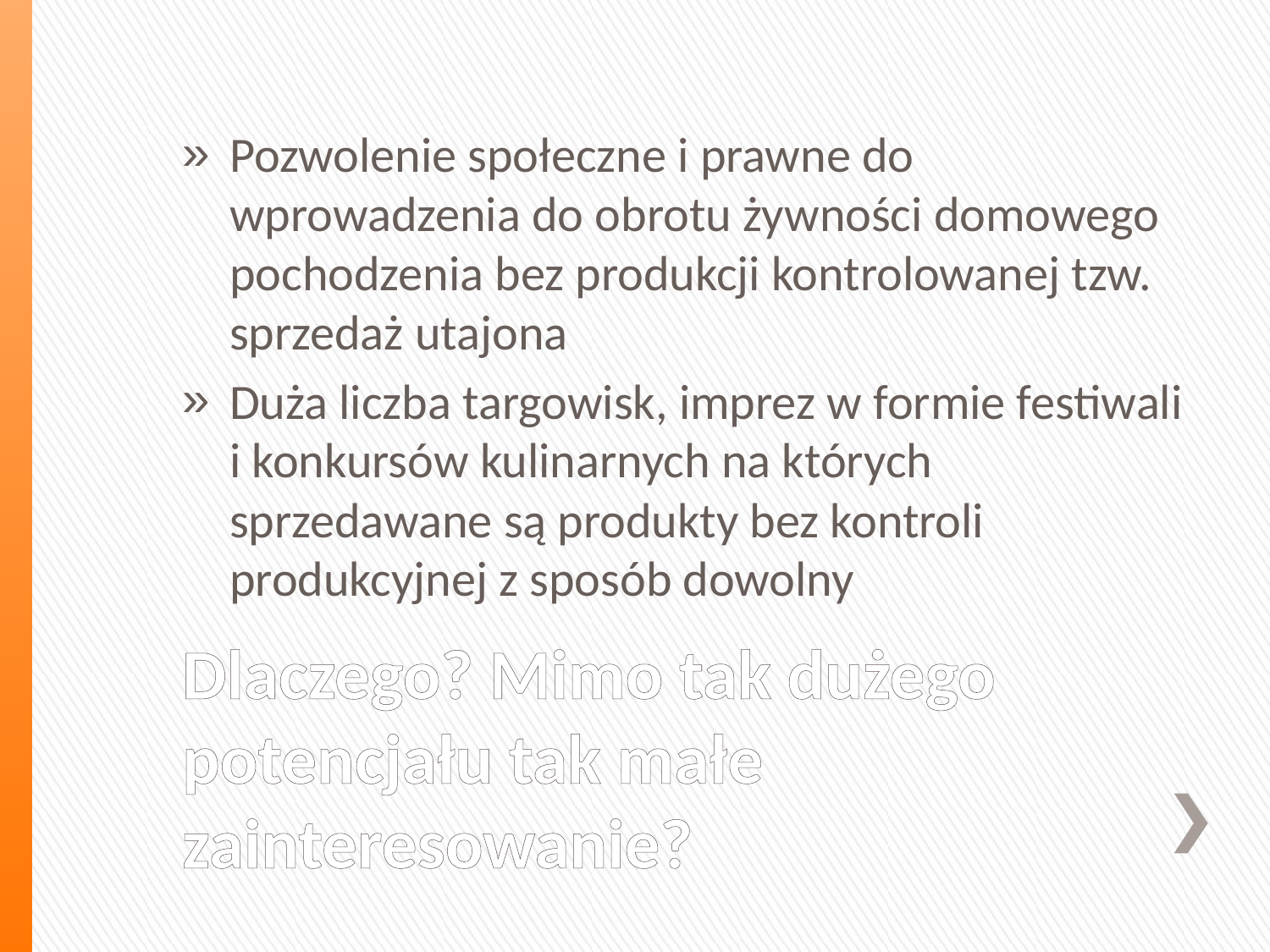

Pozwolenie społeczne i prawne do wprowadzenia do obrotu żywności domowego pochodzenia bez produkcji kontrolowanej tzw. sprzedaż utajona
Duża liczba targowisk, imprez w formie festiwali i konkursów kulinarnych na których sprzedawane są produkty bez kontroli produkcyjnej z sposób dowolny

# Dlaczego? Mimo tak dużego potencjału tak małe zainteresowanie?